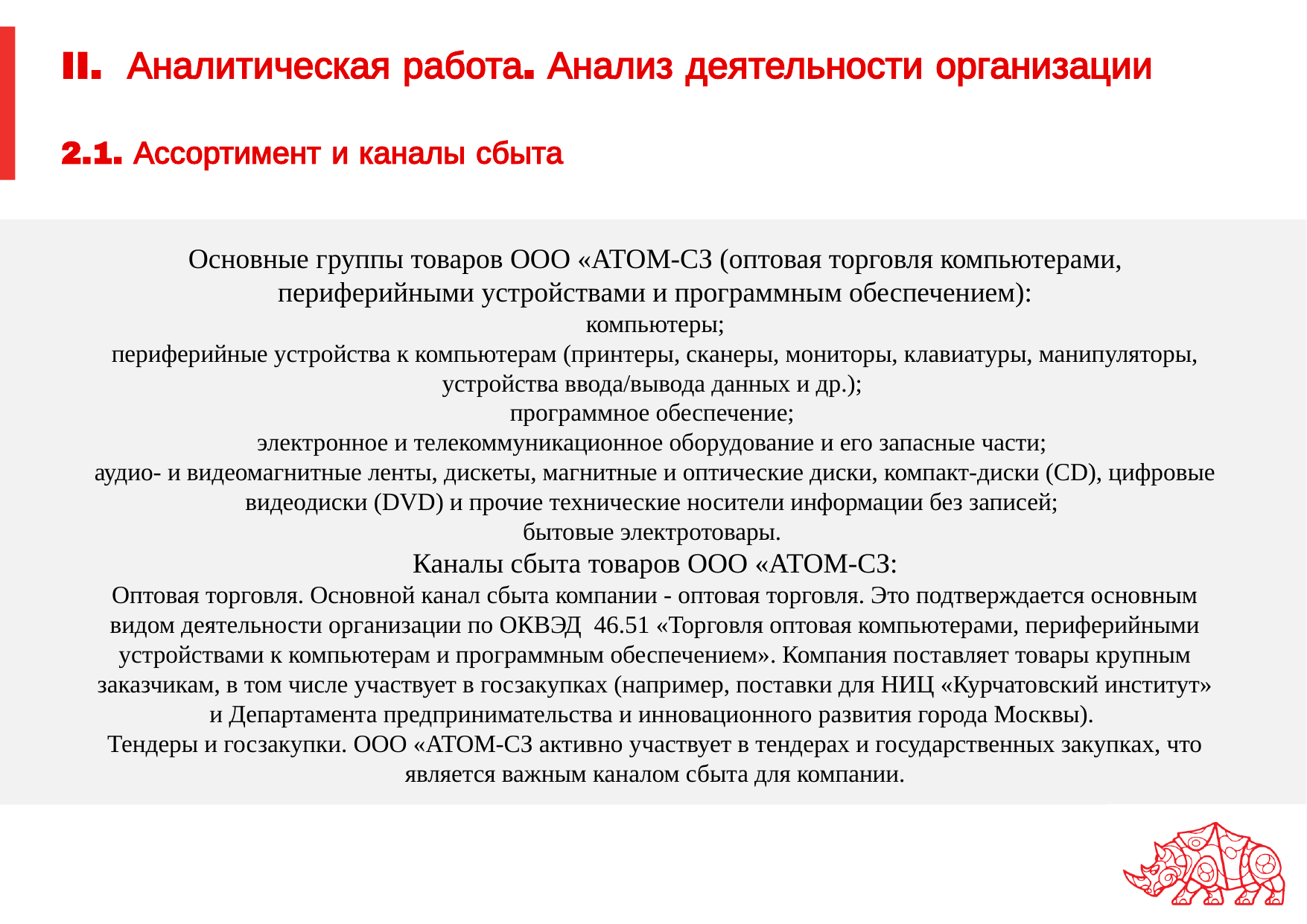

II.  Аналитическая работа. Анализ деятельности организации
2.1. Ассортимент и каналы сбыта

Основные группы товаров ООО «АТОМ-СЗ (оптовая торговля компьютерами, периферийными устройствами и программным обеспечением):
компьютеры;
периферийные устройства к компьютерам (принтеры, сканеры, мониторы, клавиатуры, манипуляторы, устройства ввода/вывода данных и др.);
программное обеспечение;
электронное и телекоммуникационное оборудование и его запасные части;
аудио- и видеомагнитные ленты, дискеты, магнитные и оптические диски, компакт-диски (CD), цифровые видеодиски (DVD) и прочие технические носители информации без записей;
бытовые электротовары.
Каналы сбыта товаров ООО «АТОМ-СЗ:
Оптовая торговля. Основной канал сбыта компании - оптовая торговля. Это подтверждается основным видом деятельности организации по ОКВЭД  46.51 «Торговля оптовая компьютерами, периферийными устройствами к компьютерам и программным обеспечением». Компания поставляет товары крупным заказчикам, в том числе участвует в госзакупках (например, поставки для НИЦ «Курчатовский институт» и Департамента предпринимательства и инновационного развития города Москвы).
Тендеры и госзакупки. ООО «АТОМ-СЗ активно участвует в тендерах и государственных закупках, что является важным каналом сбыта для компании.